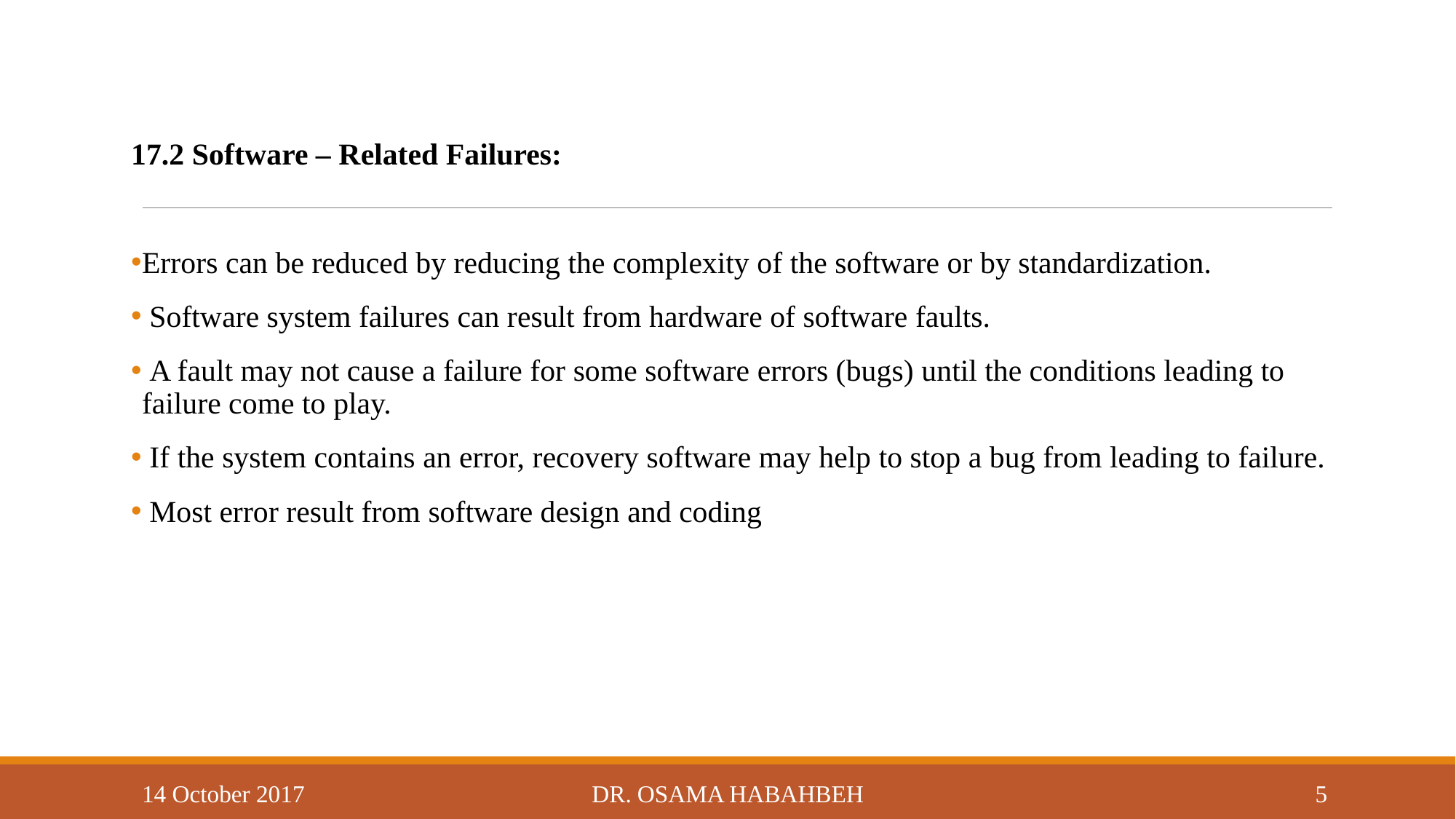

17.2 Software – Related Failures:

Errors can be reduced by reducing the complexity of the software or by standardization.
 Software system failures can result from hardware of software faults.
 A fault may not cause a failure for some software errors (bugs) until the conditions leading to failure come to play.
 If the system contains an error, recovery software may help to stop a bug from leading to failure.
 Most error result from software design and coding

14 October 2017
Dr. Osama Habahbeh
5